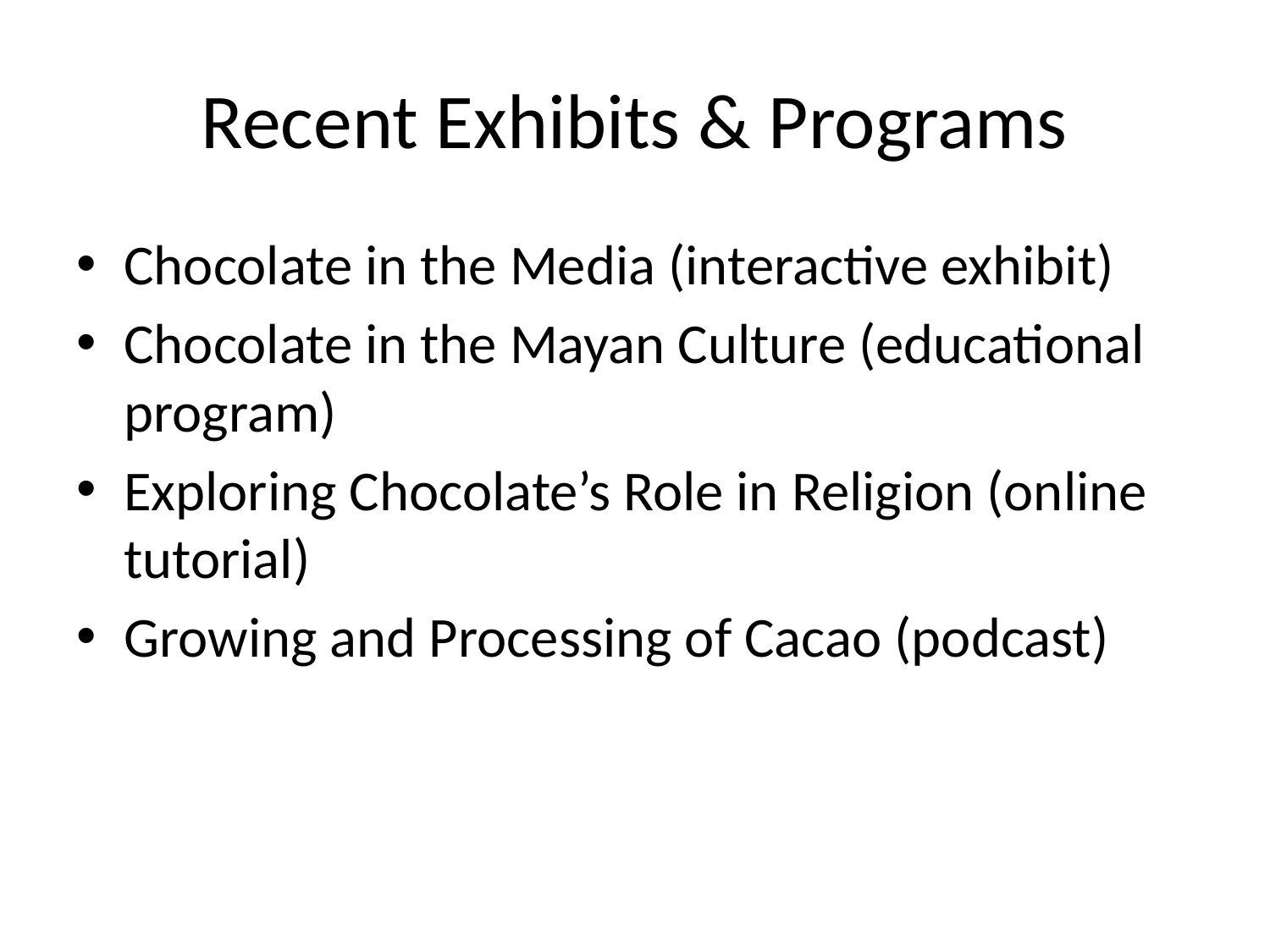

# Recent Exhibits & Programs
Chocolate in the Media (interactive exhibit)
Chocolate in the Mayan Culture (educational program)
Exploring Chocolate’s Role in Religion (online tutorial)
Growing and Processing of Cacao (podcast)